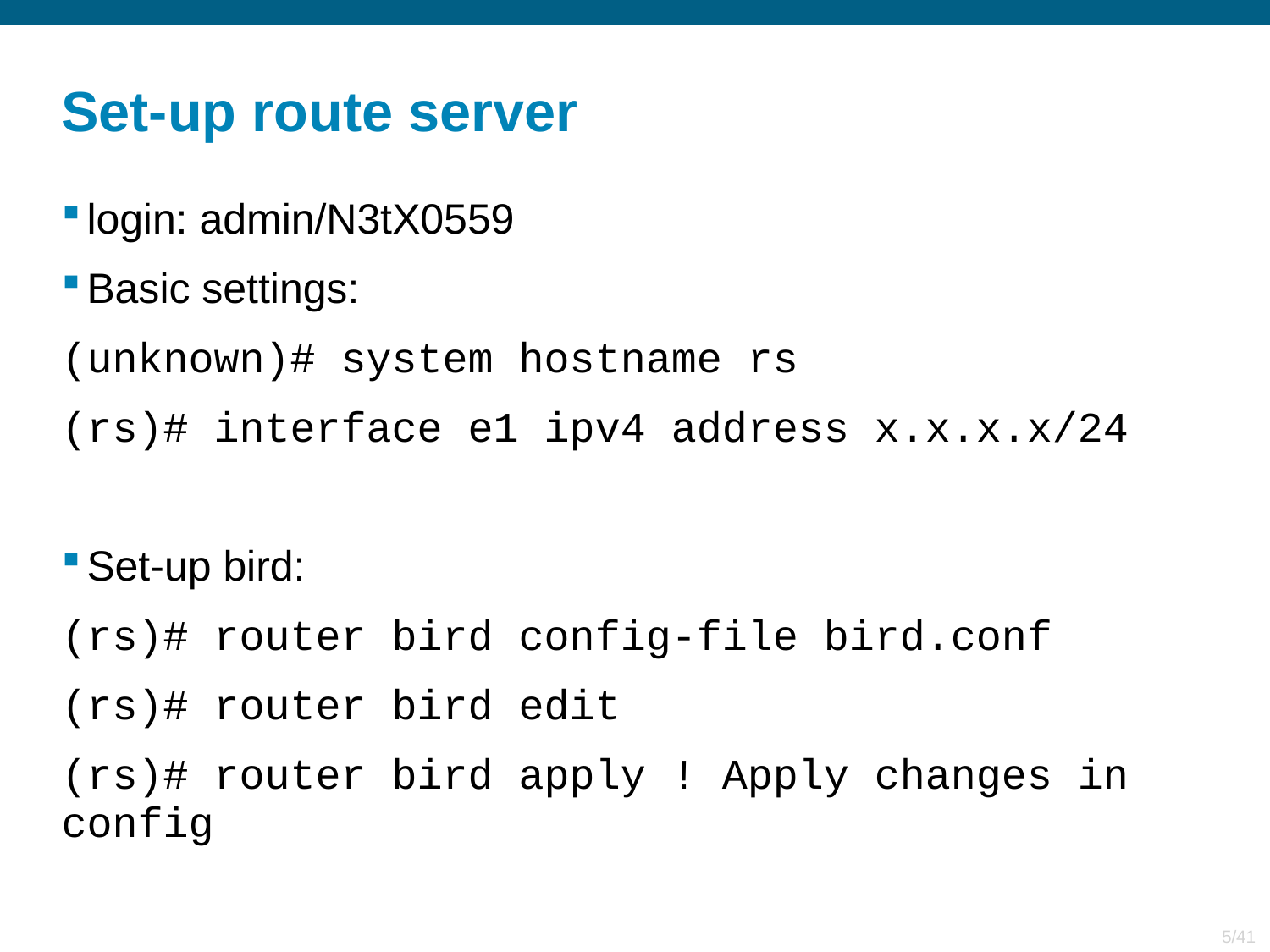

# Set-up route server
login: admin/N3tX0559
Basic settings:
(unknown)# system hostname rs
(rs)# interface e1 ipv4 address x.x.x.x/24

Set-up bird:
(rs)# router bird config-file bird.conf
(rs)# router bird edit
(rs)# router bird apply ! Apply changes in config